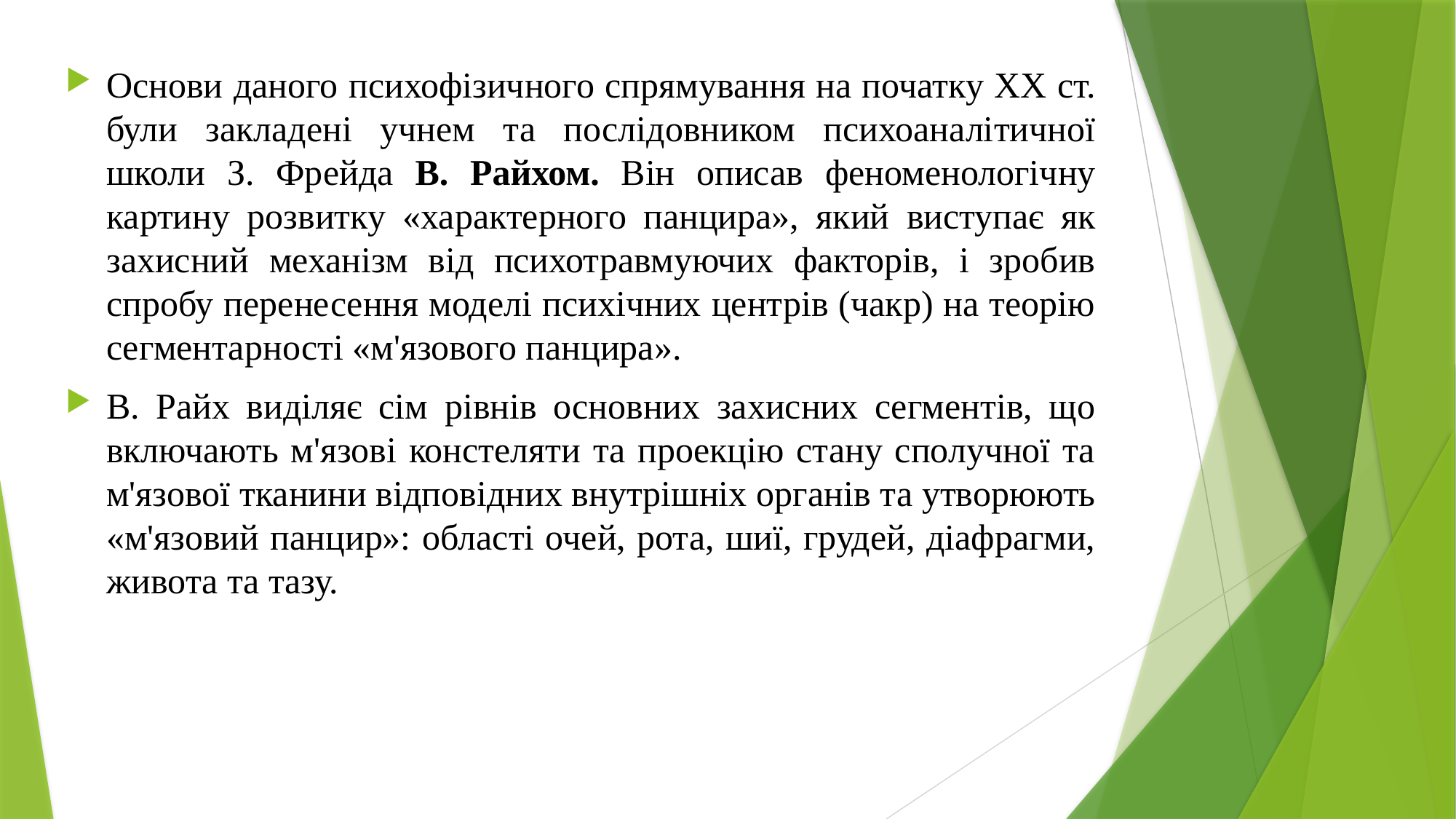

Основи даного психофізичного спрямування на початку ХХ ст. були закладені учнем та послідовником психоаналітичної школи З. Фрейда В. Райхом. Він описав феноменологічну картину розвитку «характерного панцира», який виступає як захисний механізм від психотравмуючих факторів, і зробив спробу перенесення моделі психічних центрів (чакр) на теорію сегментарності «м'язового панцира».
В. Райх виділяє сім рівнів основних захисних сегментів, що включають м'язові констеляти та проекцію стану сполучної та м'язової тканини відповідних внутрішніх органів та утворюють «м'язовий панцир»: області очей, рота, шиї, грудей, діафрагми, живота та тазу.